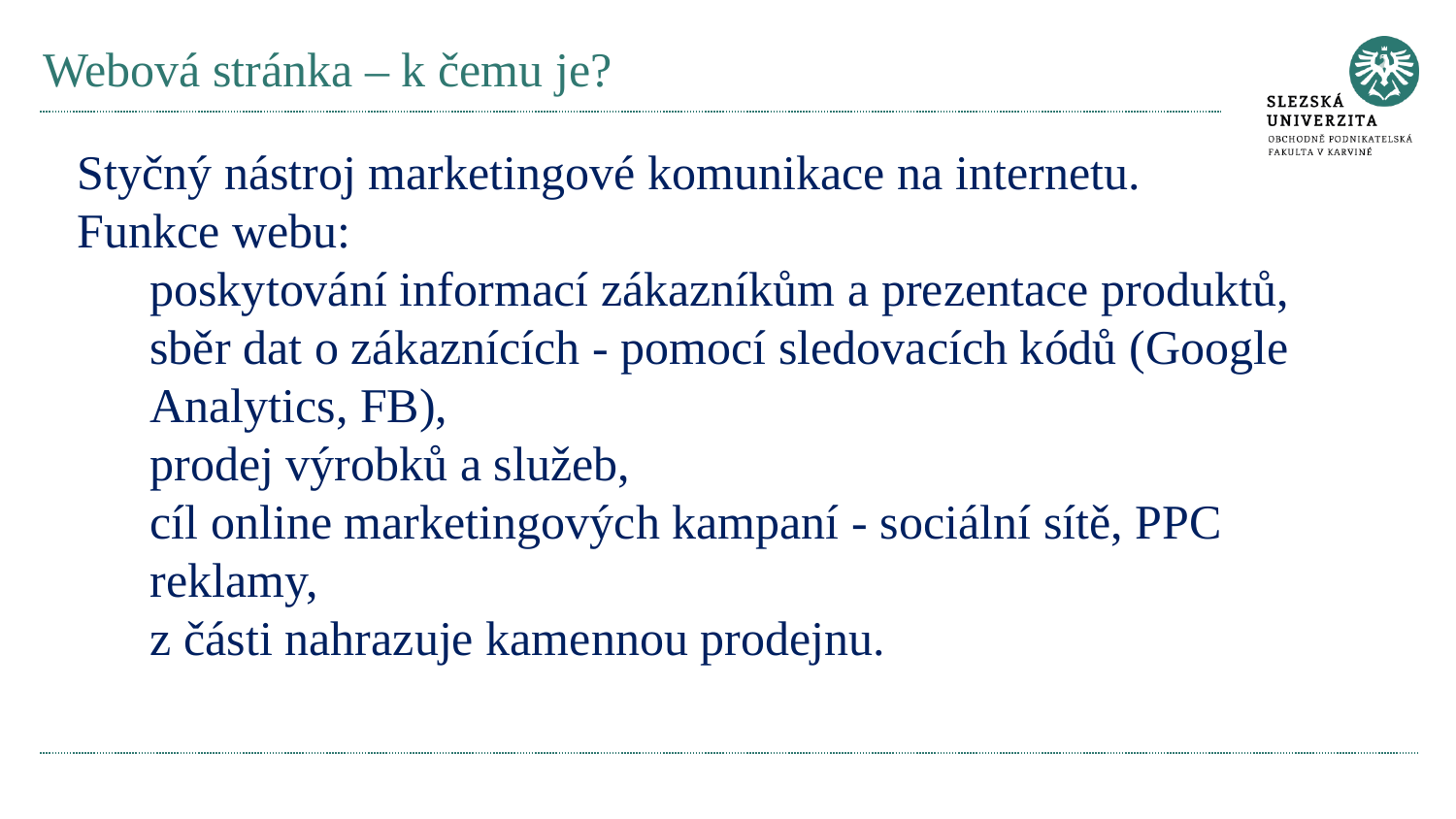

# Webová stránka – k čemu je?
Styčný nástroj marketingové komunikace na internetu.
Funkce webu:
poskytování informací zákazníkům a prezentace produktů,
sběr dat o zákaznících - pomocí sledovacích kódů (Google Analytics, FB),
prodej výrobků a služeb,
cíl online marketingových kampaní - sociální sítě, PPC reklamy,
z části nahrazuje kamennou prodejnu.